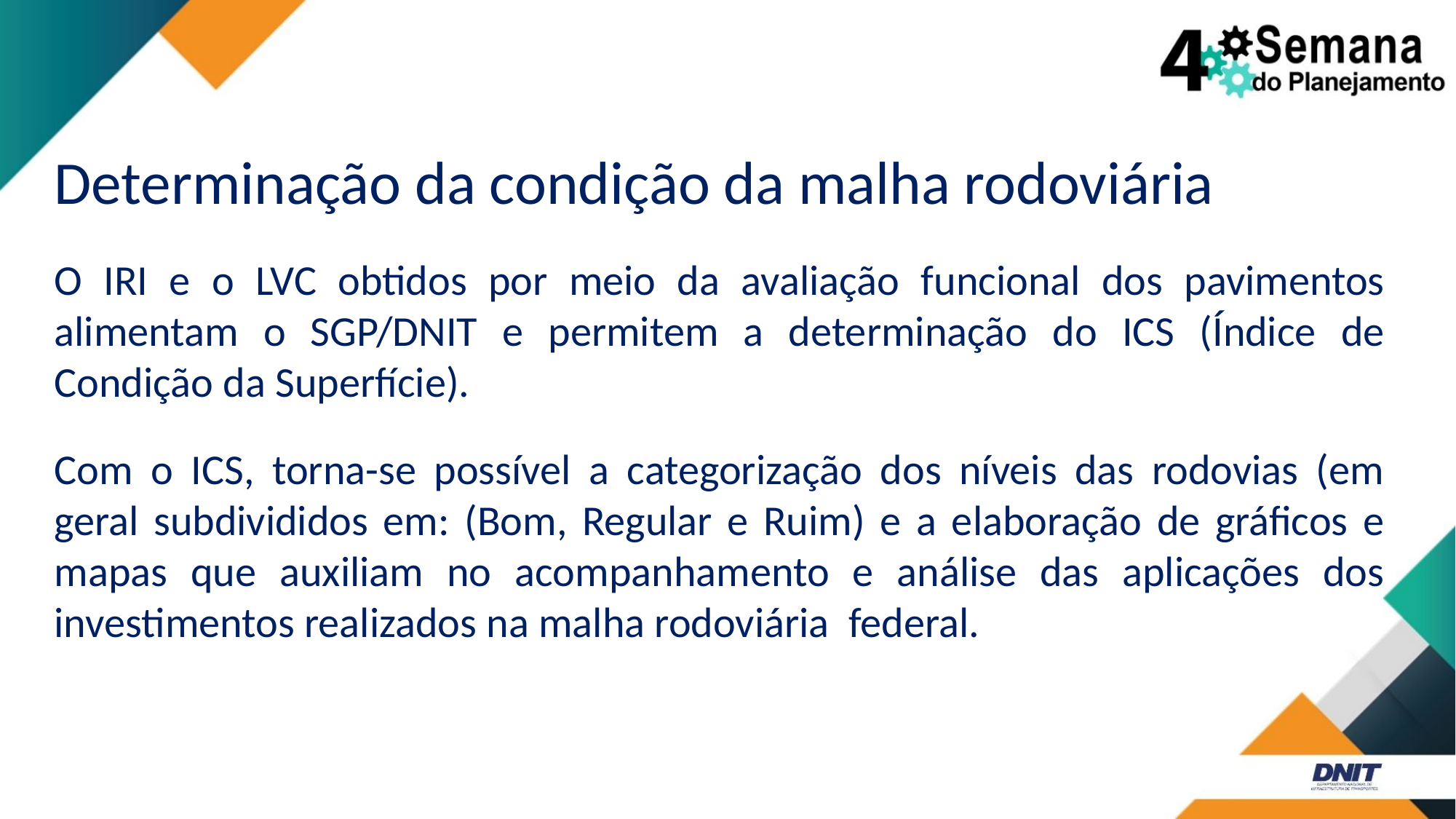

Determinação da condição da malha rodoviária
O IRI e o LVC obtidos por meio da avaliação funcional dos pavimentos alimentam o SGP/DNIT e permitem a determinação do ICS (Índice de Condição da Superfície).
Com o ICS, torna-se possível a categorização dos níveis das rodovias (em geral subdivididos em: (Bom, Regular e Ruim) e a elaboração de gráficos e mapas que auxiliam no acompanhamento e análise das aplicações dos investimentos realizados na malha rodoviária  federal.